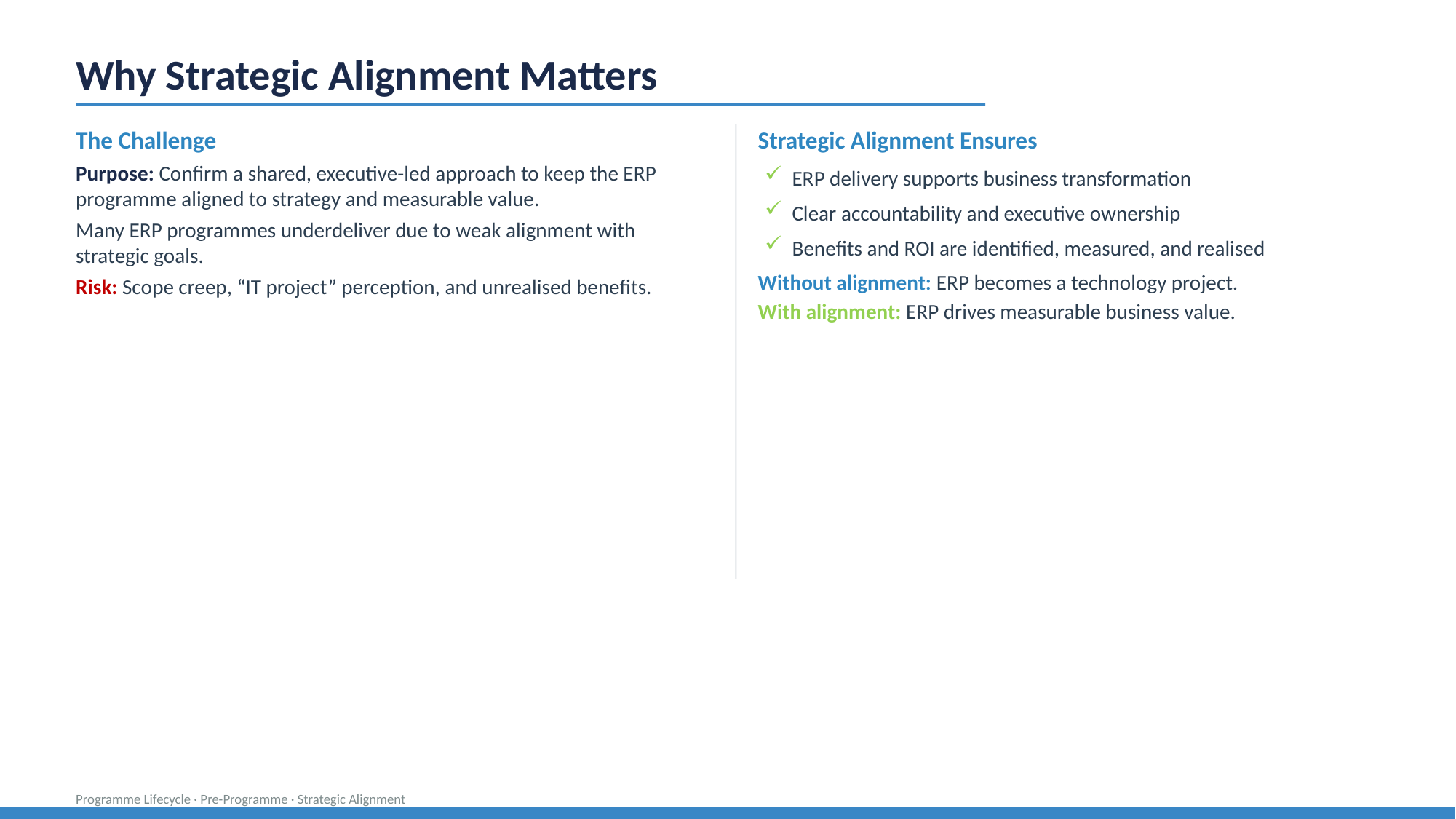

Why Strategic Alignment Matters

The Challenge
Purpose: Confirm a shared, executive-led approach to keep the ERP programme aligned to strategy and measurable value.
Many ERP programmes underdeliver due to weak alignment with strategic goals.
Risk: Scope creep, “IT project” perception, and unrealised benefits.

Strategic Alignment Ensures
ERP delivery supports business transformation
Clear accountability and executive ownership
Benefits and ROI are identified, measured, and realised
Without alignment: ERP becomes a technology project.
With alignment: ERP drives measurable business value.
Programme Lifecycle · Pre-Programme · Strategic Alignment